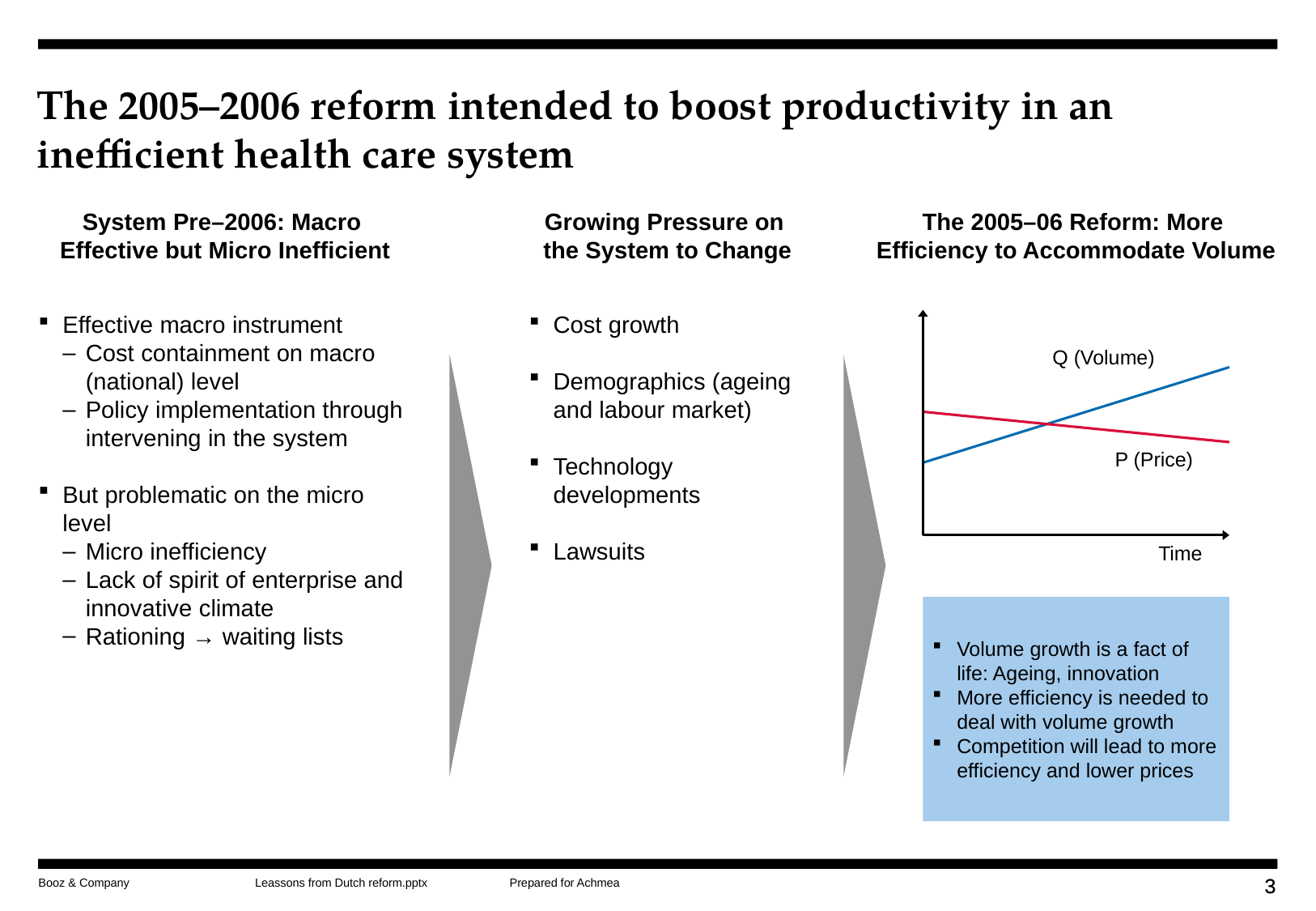

# The 2005–2006 reform intended to boost productivity in an inefficient health care system
System Pre–2006: Macro
Effective but Micro Inefficient
Growing Pressure on
the System to Change
The 2005–06 Reform: More
Efficiency to Accommodate Volume
Effective macro instrument
Cost containment on macro (national) level
Policy implementation through intervening in the system

But problematic on the micro level
Micro inefficiency
Lack of spirit of enterprise and innovative climate
Rationing → waiting lists
Cost growth

Demographics (ageing and labour market)

Technology developments

Lawsuits
Q (Volume)
P (Price)
Time

Volume growth is a fact of life: Ageing, innovation
More efficiency is needed to deal with volume growth
Competition will lead to more efficiency and lower prices
3
3